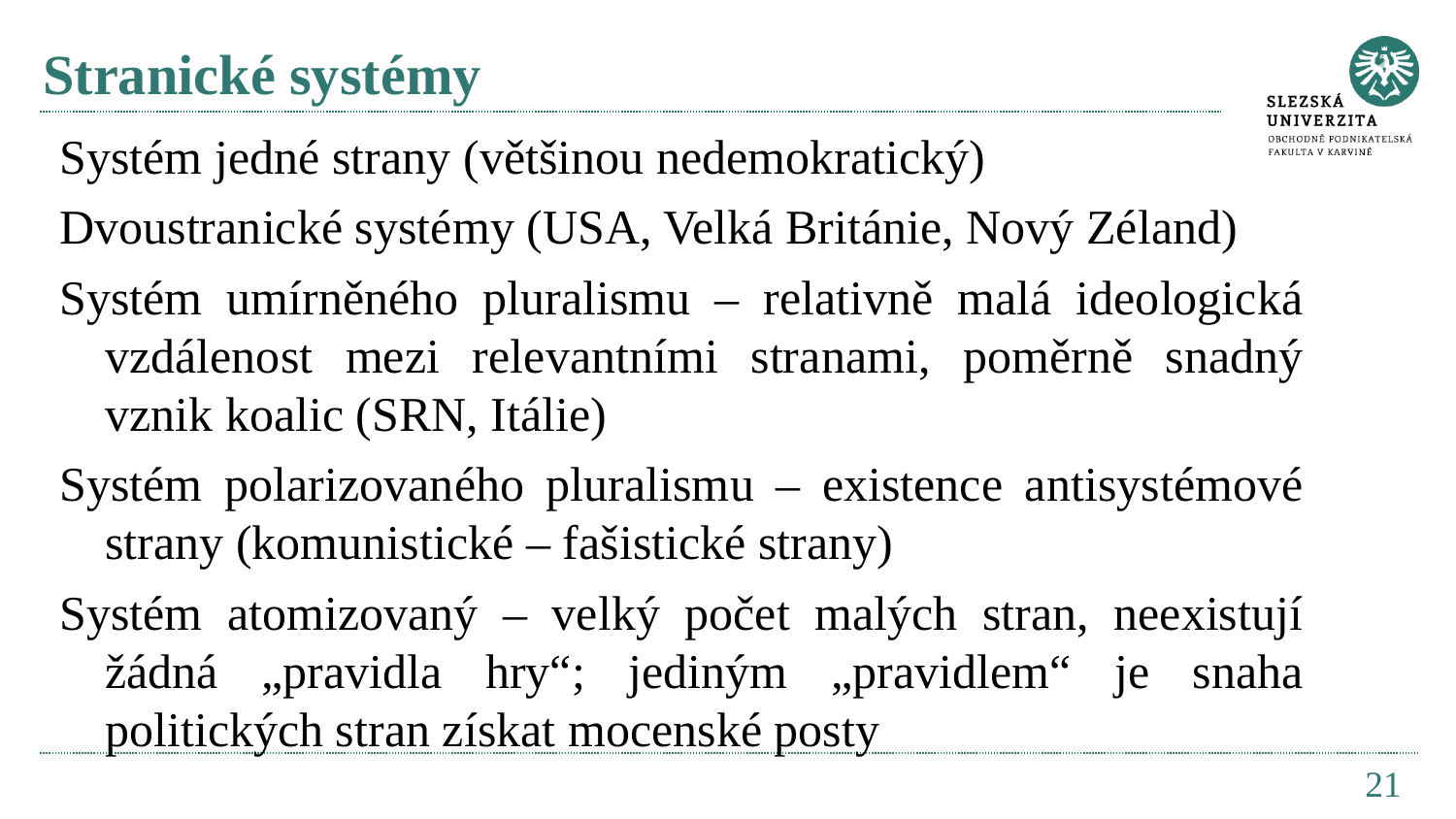

# Stranické systémy
Systém jedné strany (většinou nedemokratický)
Dvoustranické systémy (USA, Velká Británie, Nový Zéland)
Systém umírněného pluralismu – relativně malá ideologická vzdálenost mezi relevantními stranami, poměrně snadný vznik koalic (SRN, Itálie)
Systém polarizovaného pluralismu – existence antisystémové strany (komunistické – fašistické strany)
Systém atomizovaný – velký počet malých stran, neexistují žádná „pravidla hry“; jediným „pravidlem“ je snaha politických stran získat mocenské posty

21